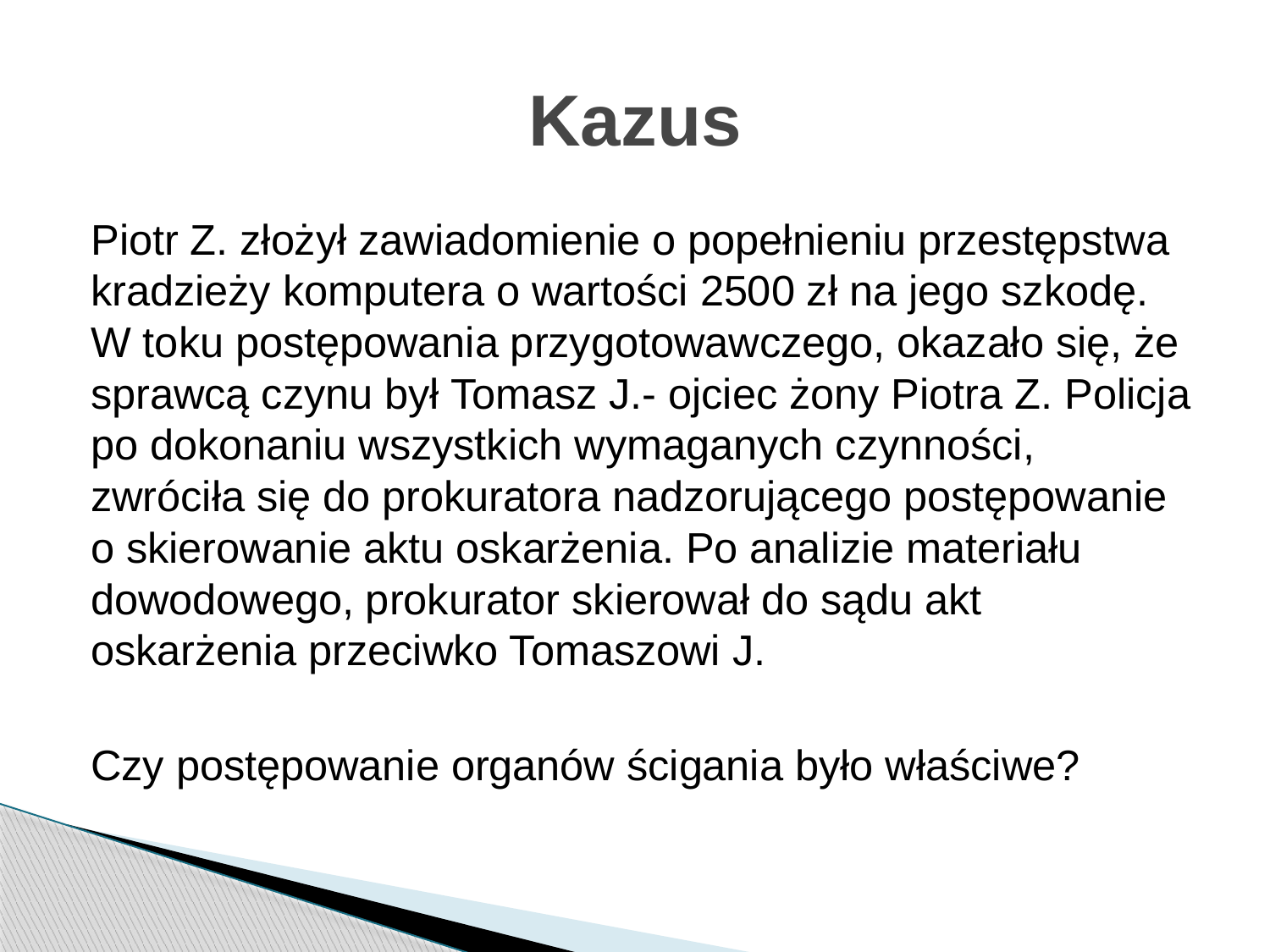

# Kazus
Piotr Z. złożył zawiadomienie o popełnieniu przestępstwa kradzieży komputera o wartości 2500 zł na jego szkodę. W toku postępowania przygotowawczego, okazało się, że sprawcą czynu był Tomasz J.- ojciec żony Piotra Z. Policja po dokonaniu wszystkich wymaganych czynności, zwróciła się do prokuratora nadzorującego postępowanie o skierowanie aktu oskarżenia. Po analizie materiału dowodowego, prokurator skierował do sądu akt oskarżenia przeciwko Tomaszowi J.

Czy postępowanie organów ścigania było właściwe?